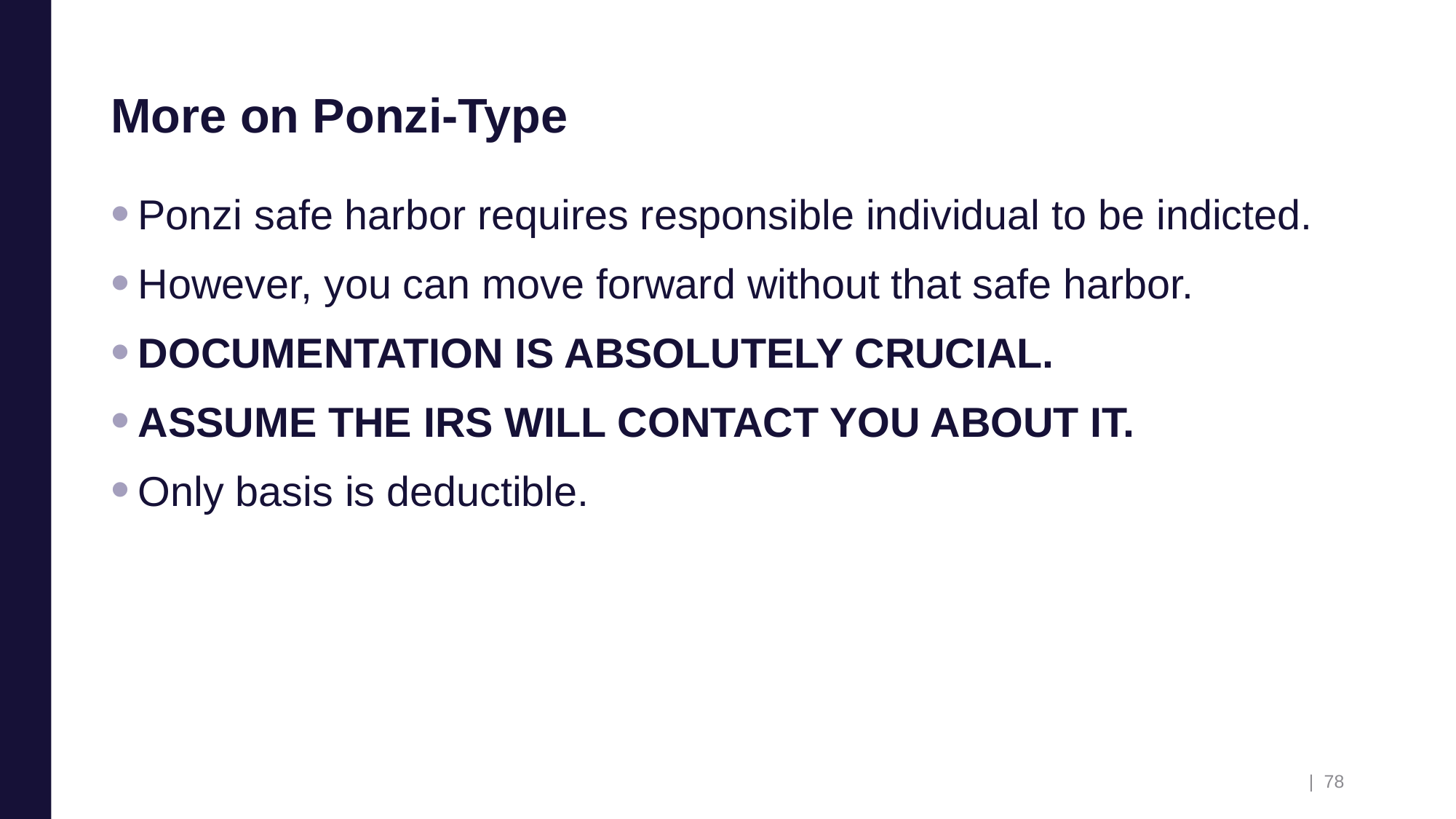

# More on Ponzi-Type
Ponzi safe harbor requires responsible individual to be indicted.
However, you can move forward without that safe harbor.
DOCUMENTATION IS ABSOLUTELY CRUCIAL.
ASSUME THE IRS WILL CONTACT YOU ABOUT IT.
Only basis is deductible.

|  78